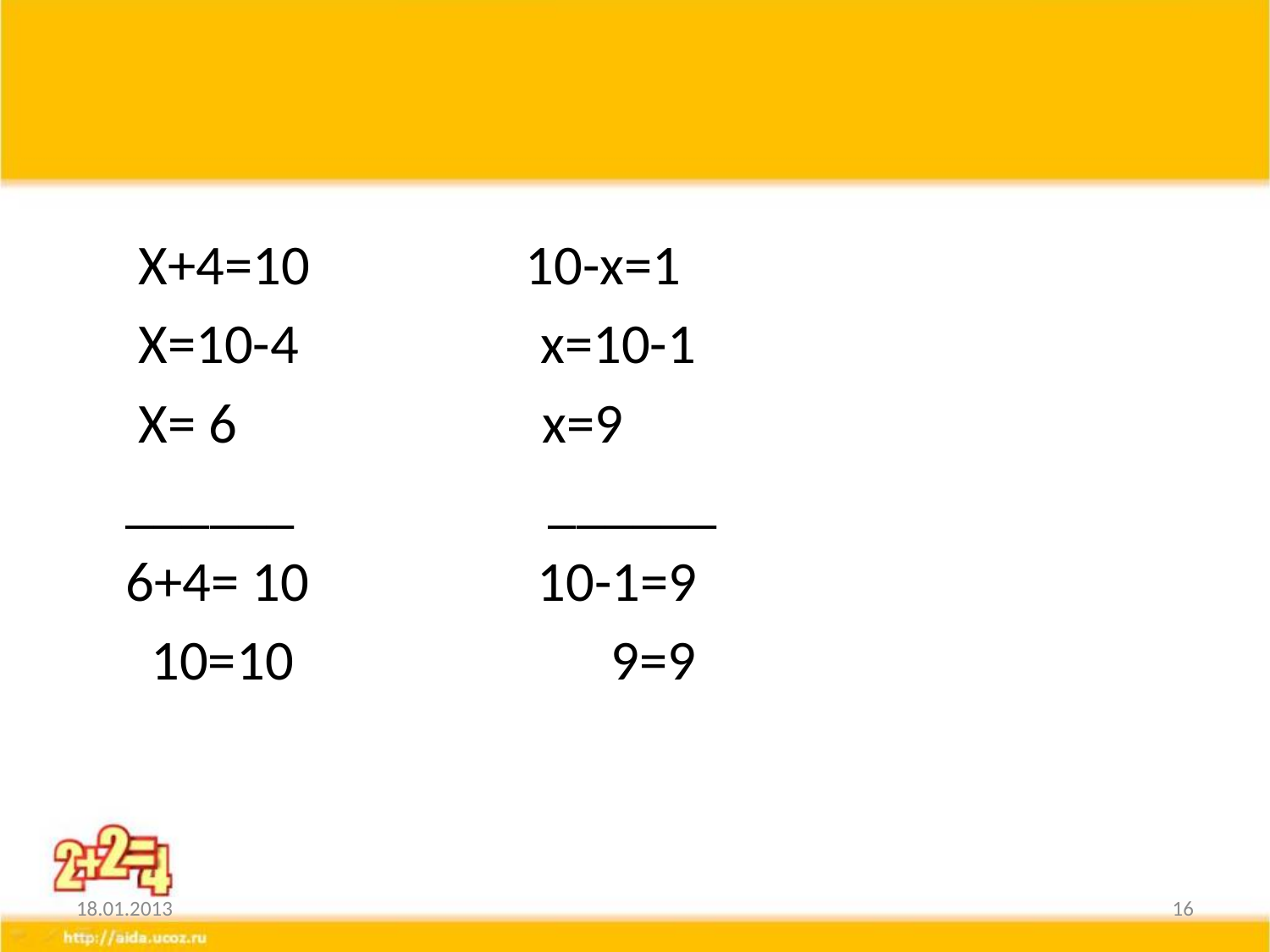

#
      Х+4=10                 10-х=1
      Х=10-4                   х=10-1
      Х= 6                        х=9
     ______                    ______
     6+4= 10                  10-1=9
       10=10                         9=9

18.01.2013
16